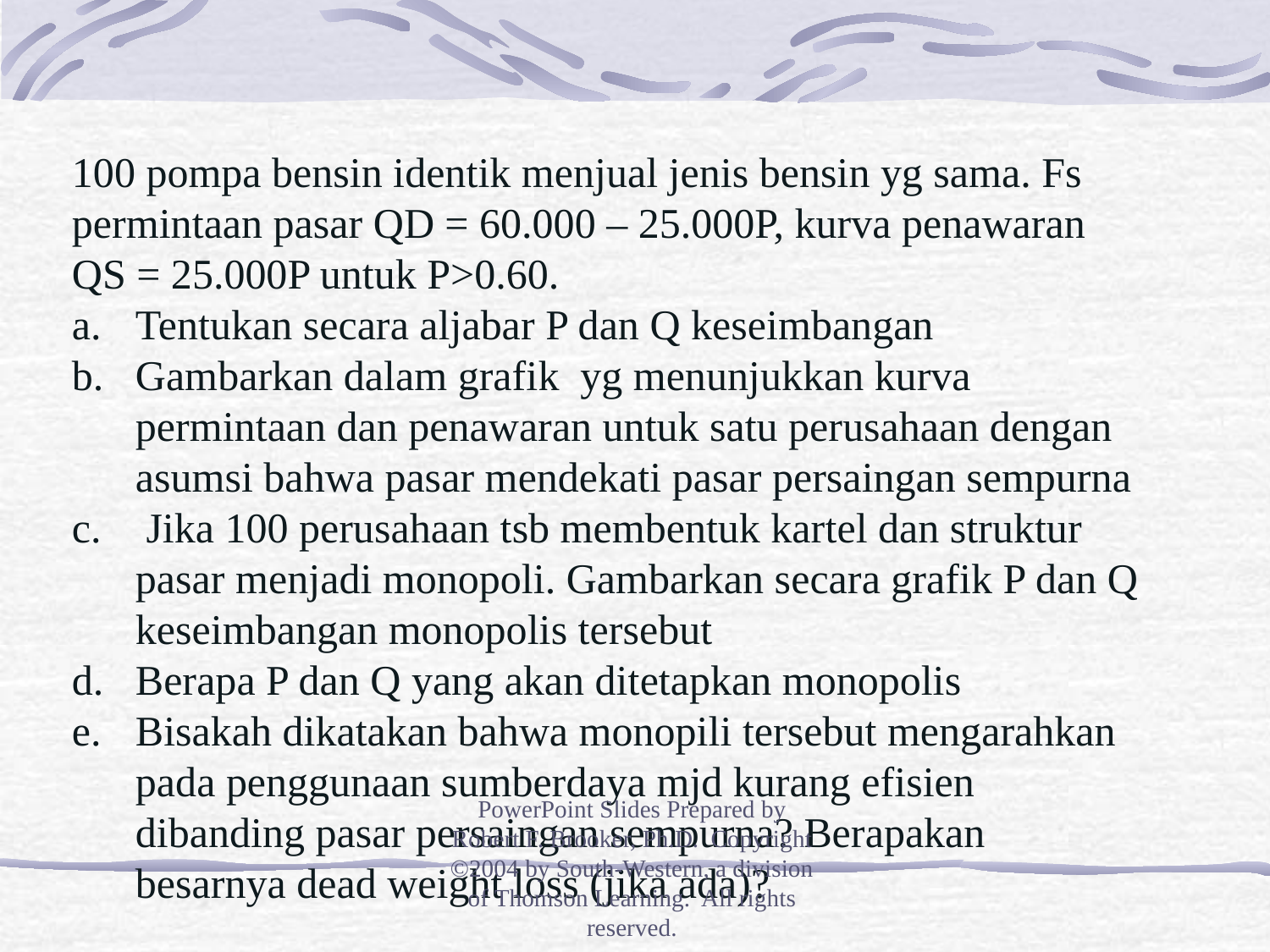

100 pompa bensin identik menjual jenis bensin yg sama. Fs permintaan pasar QD = 60.000 – 25.000P, kurva penawaran QS = 25.000P untuk P>0.60.
Tentukan secara aljabar P dan Q keseimbangan
Gambarkan dalam grafik  yg menunjukkan kurva permintaan dan penawaran untuk satu perusahaan dengan asumsi bahwa pasar mendekati pasar persaingan sempurna
 Jika 100 perusahaan tsb membentuk kartel dan struktur pasar menjadi monopoli. Gambarkan secara grafik P dan Q keseimbangan monopolis tersebut
Berapa P dan Q yang akan ditetapkan monopolis
Bisakah dikatakan bahwa monopili tersebut mengarahkan pada penggunaan sumberdaya mjd kurang efisien dibanding pasar persaingan sempurna? Berapakan besarnya dead weight loss (jika ada)?
PowerPoint Slides Prepared by Robert F. Brooker, Ph.D.  Copyright ©2004 by South-Western, a division of Thomson Learning.  All rights reserved.